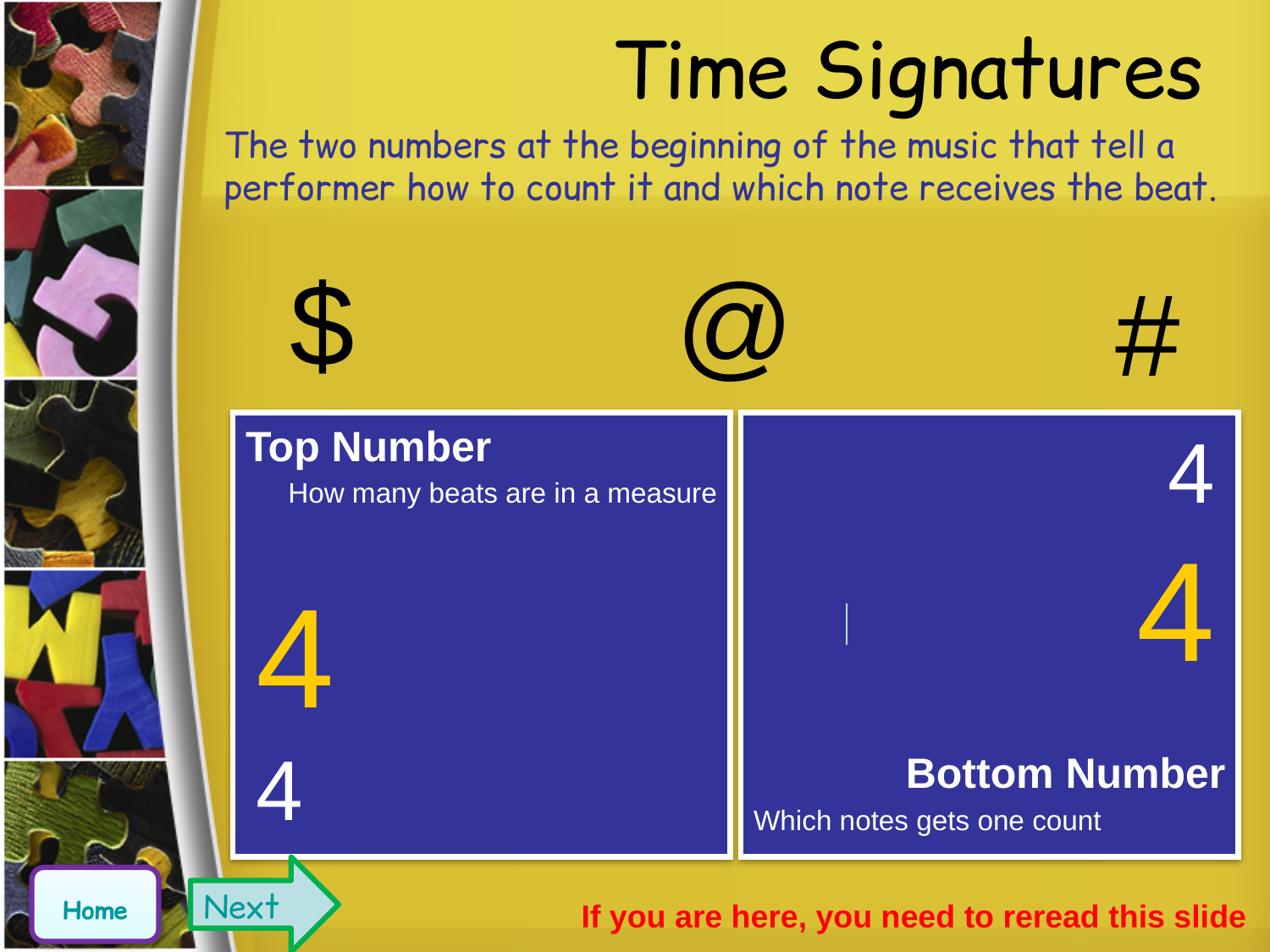

# Time Signatures
The two numbers at the beginning of the music that tell a performer how to count it and which note receives the beat.

$
@
#
Top Number
How many beats are in a measure

Bottom Number
Which notes gets one count
4
4
4
4
Next
Home
If you are here, you need to reread this slide